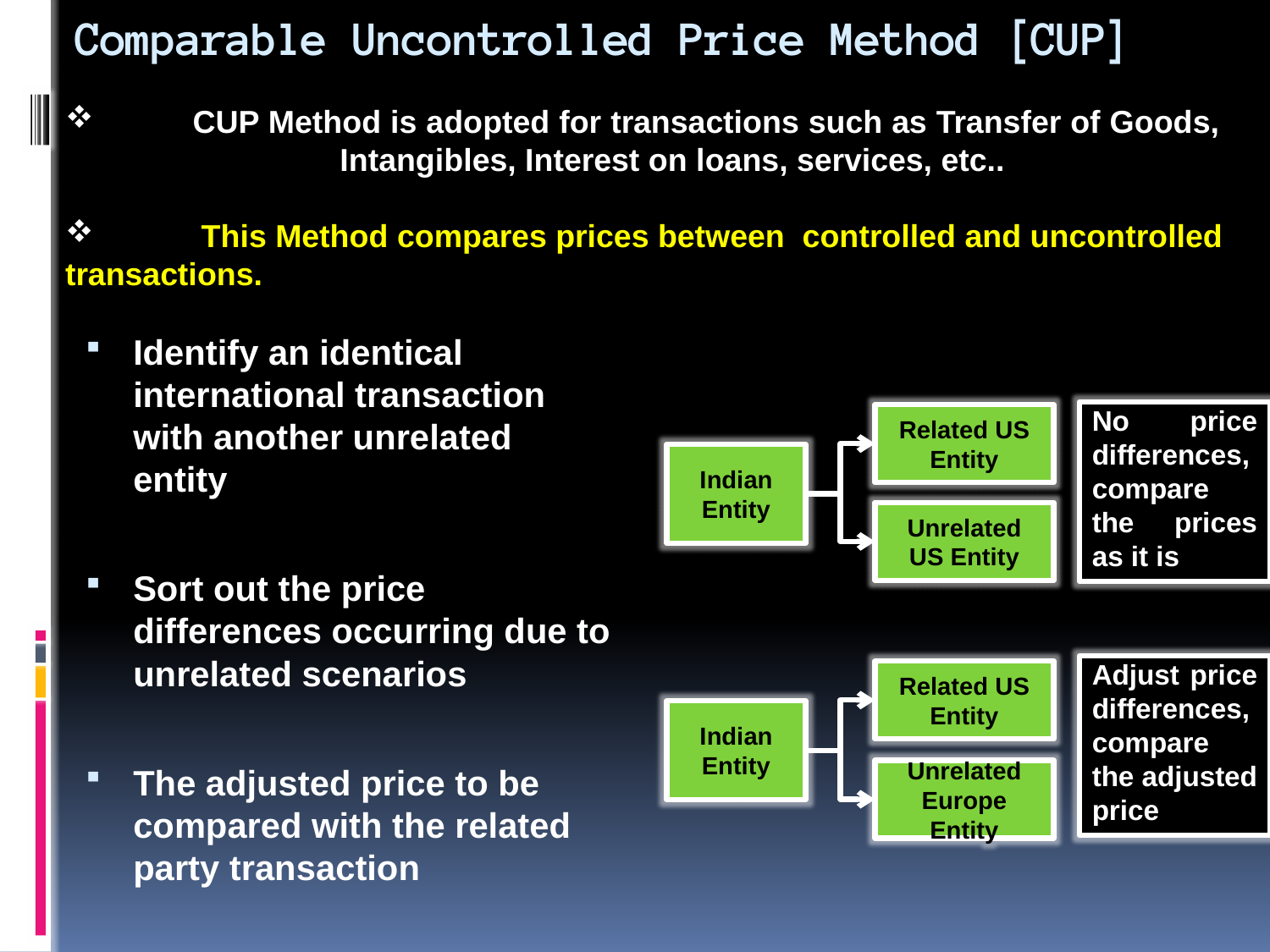

# Comparable Uncontrolled Price Method [CUP]
 	CUP Method is adopted for transactions such as Transfer of Goods,                                    Intangibles, Interest on loans, services, etc..

 	 This Method compares prices between  controlled and uncontrolled transactions.
Identify an identical international transaction with another unrelated entity

Sort out the price differences occurring due to unrelated scenarios

The adjusted price to be compared with the related party transaction

No price differences, compare the prices as it is

Related US Entity
Indian Entity
Unrelated US Entity

Adjust price differences, compare the adjusted price

Related US Entity
Indian Entity
Unrelated Europe Entity